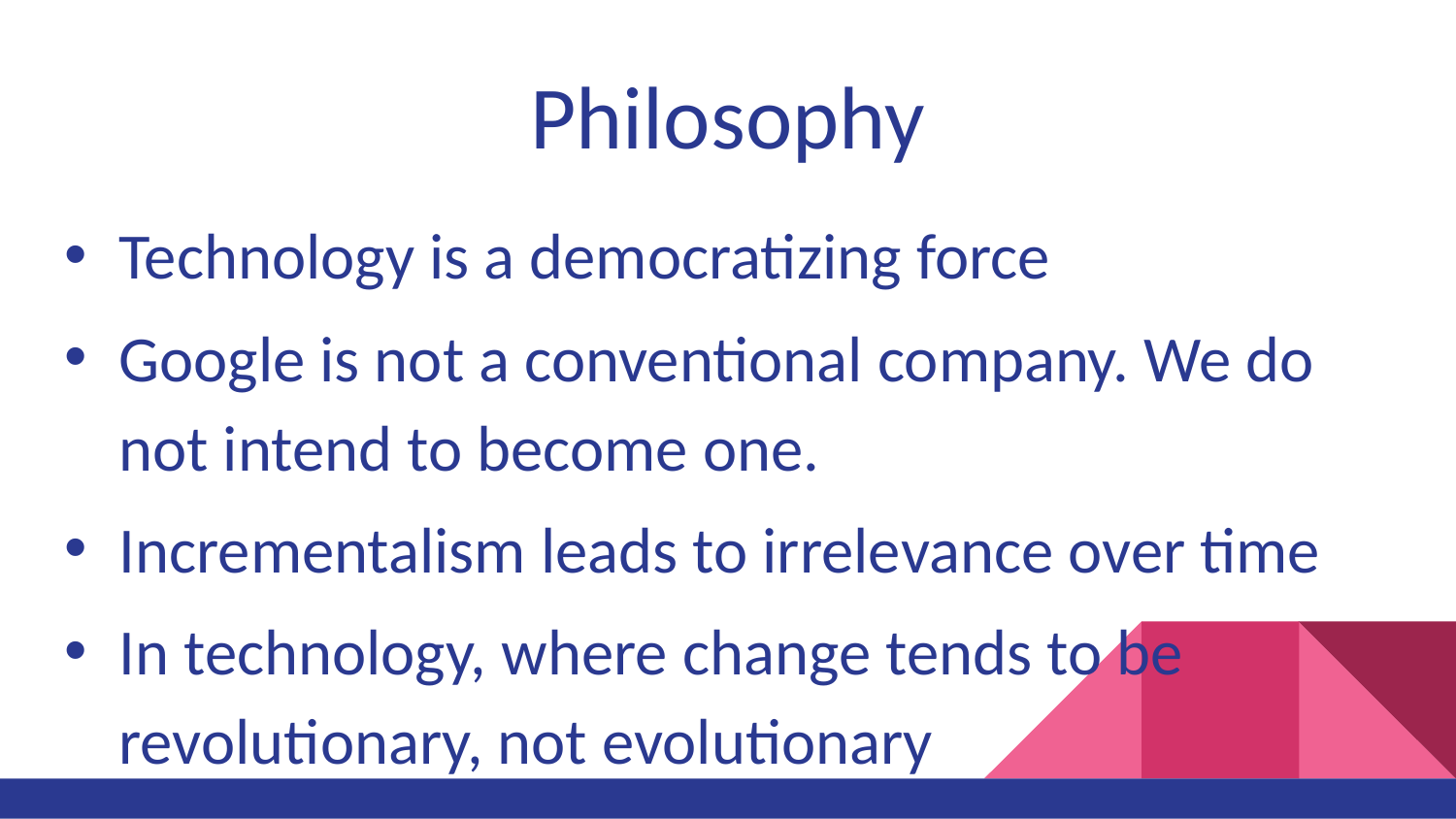

# Philosophy
Technology is a democratizing force
Google is not a conventional company. We do not intend to become one.
Incrementalism leads to irrelevance over time
In technology, where change tends to be revolutionary, not evolutionary